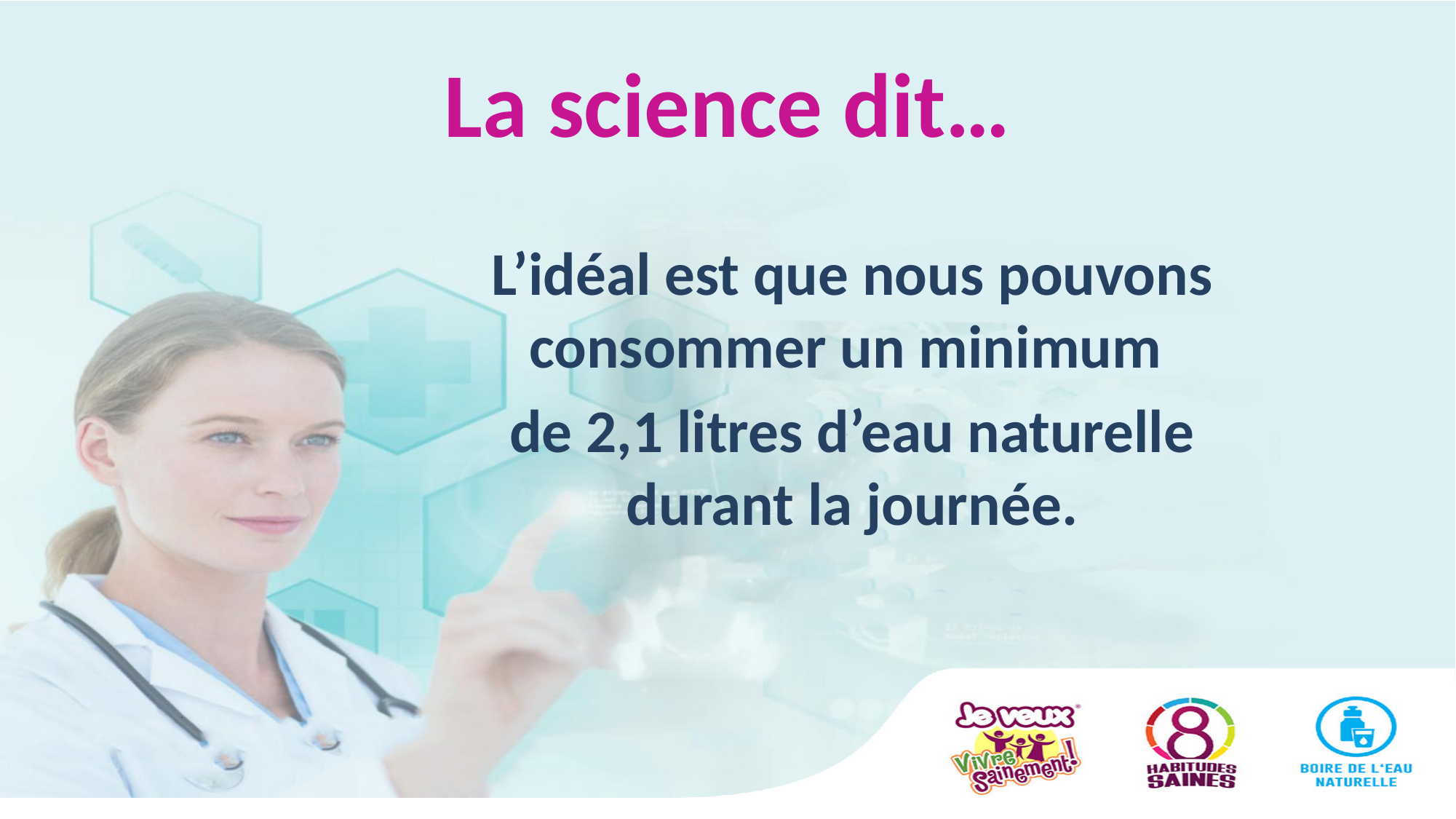

# La science dit…
L’idéal est que nous pouvons consommer un minimum
de 2,1 litres d’eau naturelle durant la journée.